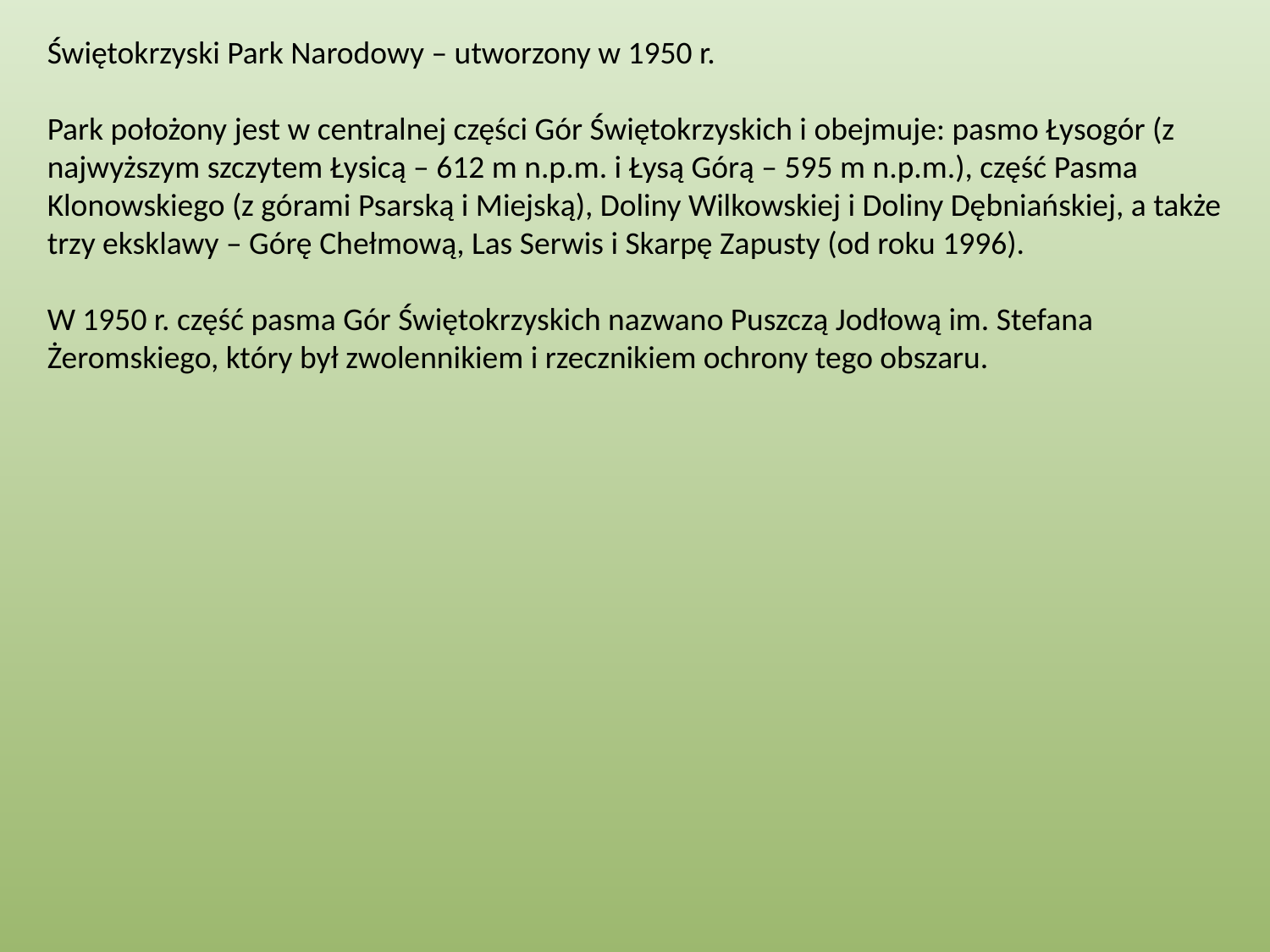

Świętokrzyski Park Narodowy – utworzony w 1950 r.

Park położony jest w centralnej części Gór Świętokrzyskich i obejmuje: pasmo Łysogór (z najwyższym szczytem Łysicą – 612 m n.p.m. i Łysą Górą – 595 m n.p.m.), część Pasma Klonowskiego (z górami Psarską i Miejską), Doliny Wilkowskiej i Doliny Dębniańskiej, a także trzy eksklawy – Górę Chełmową, Las Serwis i Skarpę Zapusty (od roku 1996).

W 1950 r. część pasma Gór Świętokrzyskich nazwano Puszczą Jodłową im. Stefana Żeromskiego, który był zwolennikiem i rzecznikiem ochrony tego obszaru.